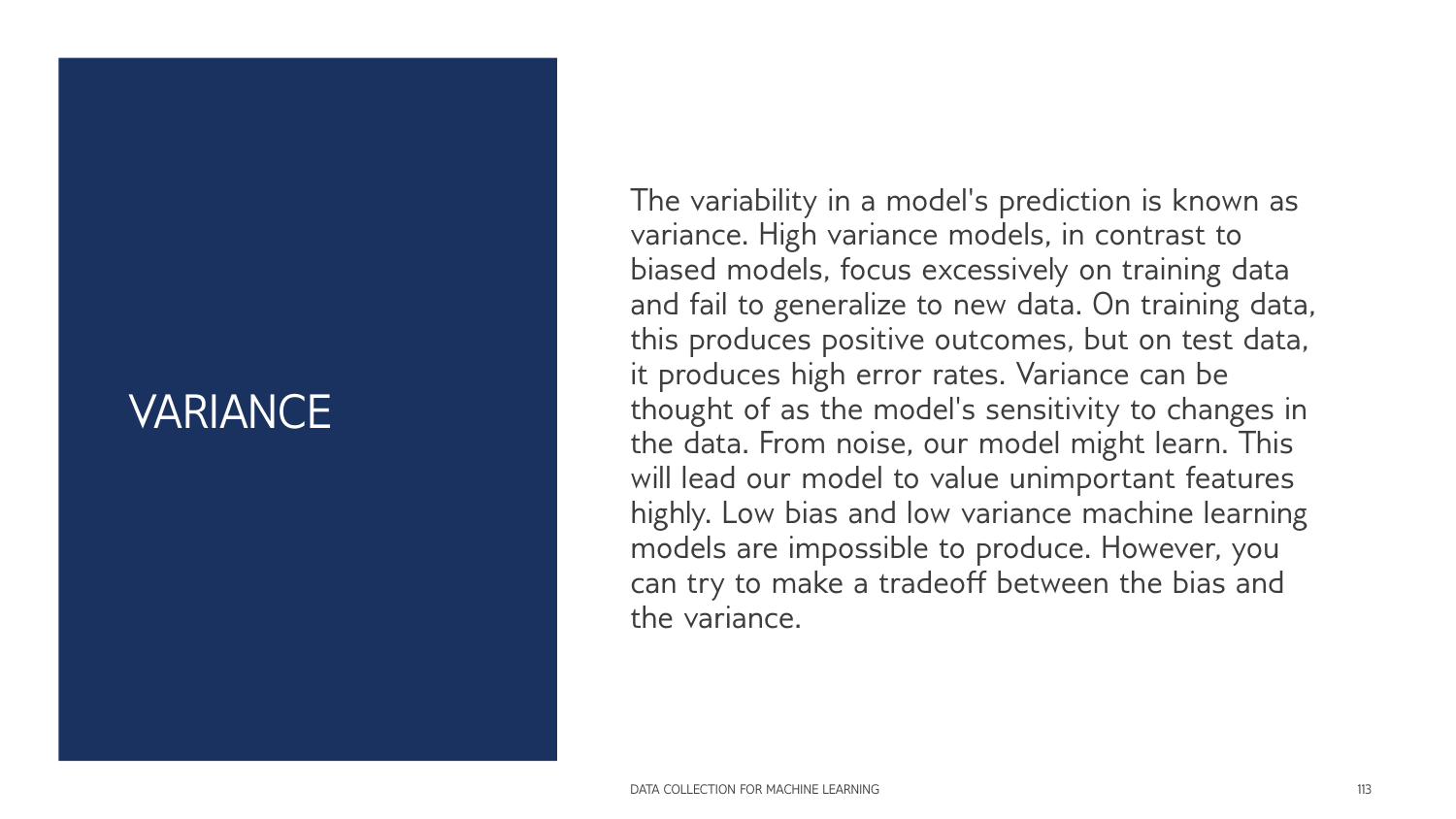

# VARIANCE
The variability in a model's prediction is known as variance. High variance models, in contrast to biased models, focus excessively on training data and fail to generalize to new data. On training data, this produces positive outcomes, but on test data, it produces high error rates. Variance can be thought of as the model's sensitivity to changes in the data. From noise, our model might learn. This will lead our model to value unimportant features highly. Low bias and low variance machine learning models are impossible to produce. However, you can try to make a tradeoff between the bias and the variance.
Data Collection for Machine Learning
113